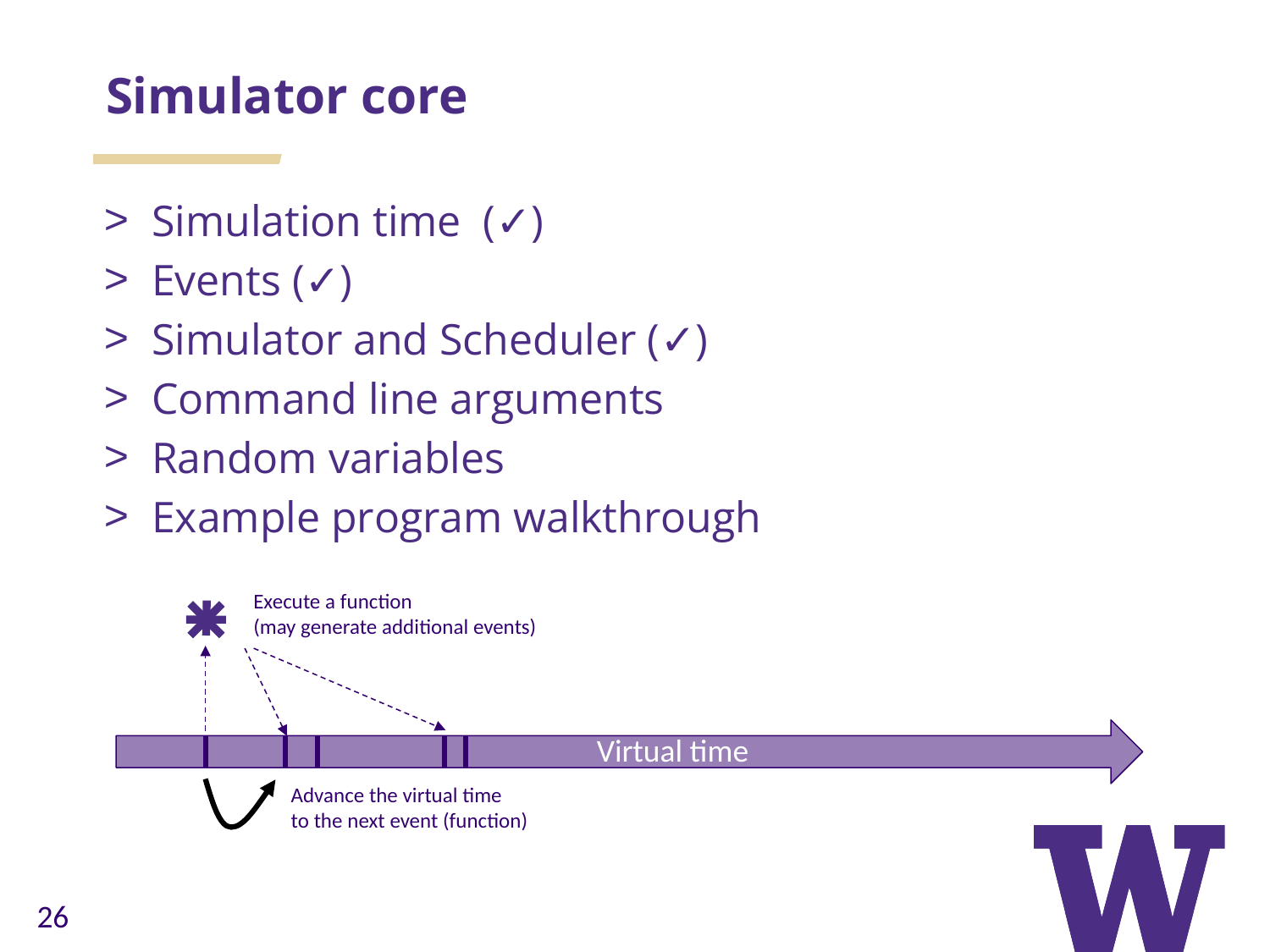

Simulator core
Simulation time  (✓)
Events (✓)
Simulator and Scheduler (✓)
Command line arguments
Random variables
Example program walkthrough
Execute a function
(may generate additional events)

Virtual time
Advance the virtual time
to the next event (function)